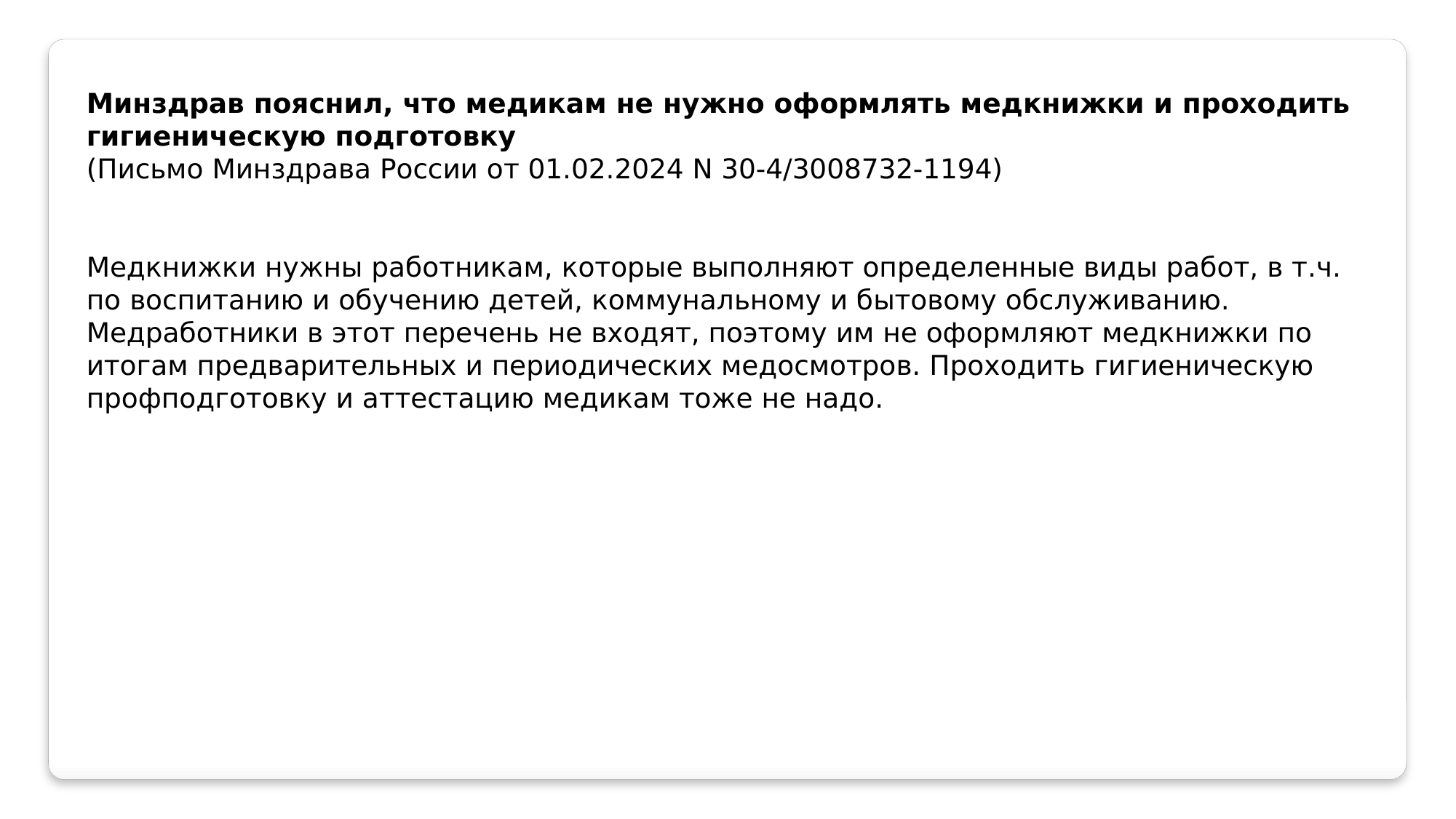

Минздрав пояснил, что медикам не нужно оформлять медкнижки и проходить гигиеническую подготовку
(Письмо Минздрава России от 01.02.2024 N 30-4/3008732-1194)

Медкнижки нужны работникам, которые выполняют определенные виды работ, в т.ч. по воспитанию и обучению детей, коммунальному и бытовому обслуживанию. Медработники в этот перечень не входят, поэтому им не оформляют медкнижки по итогам предварительных и периодических медосмотров. Проходить гигиеническую профподготовку и аттестацию медикам тоже не надо.